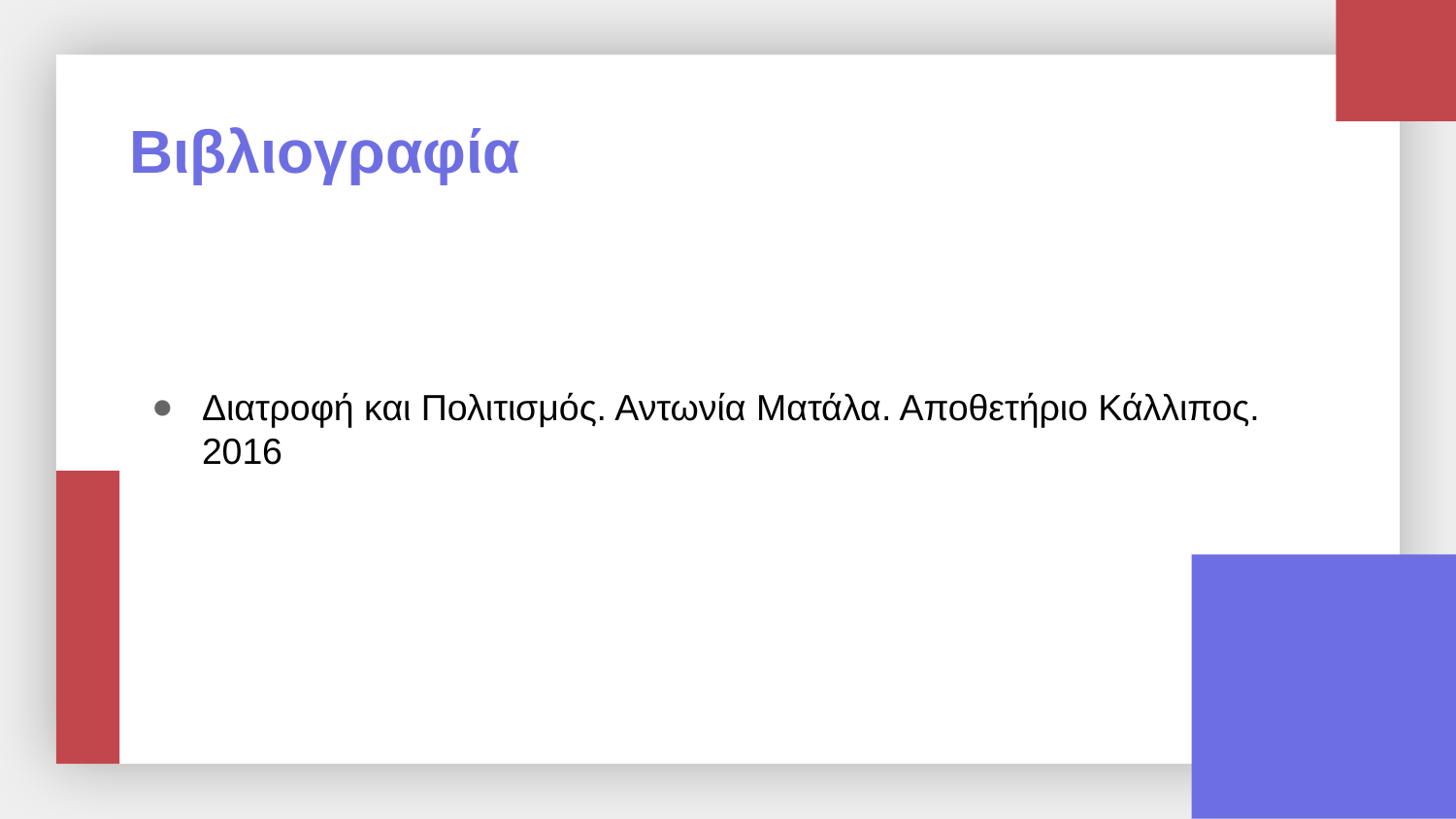

# Βιβλιογραφία
Διατροφή και Πολιτισμός. Αντωνία Ματάλα. Αποθετήριο Κάλλιπος. 2016